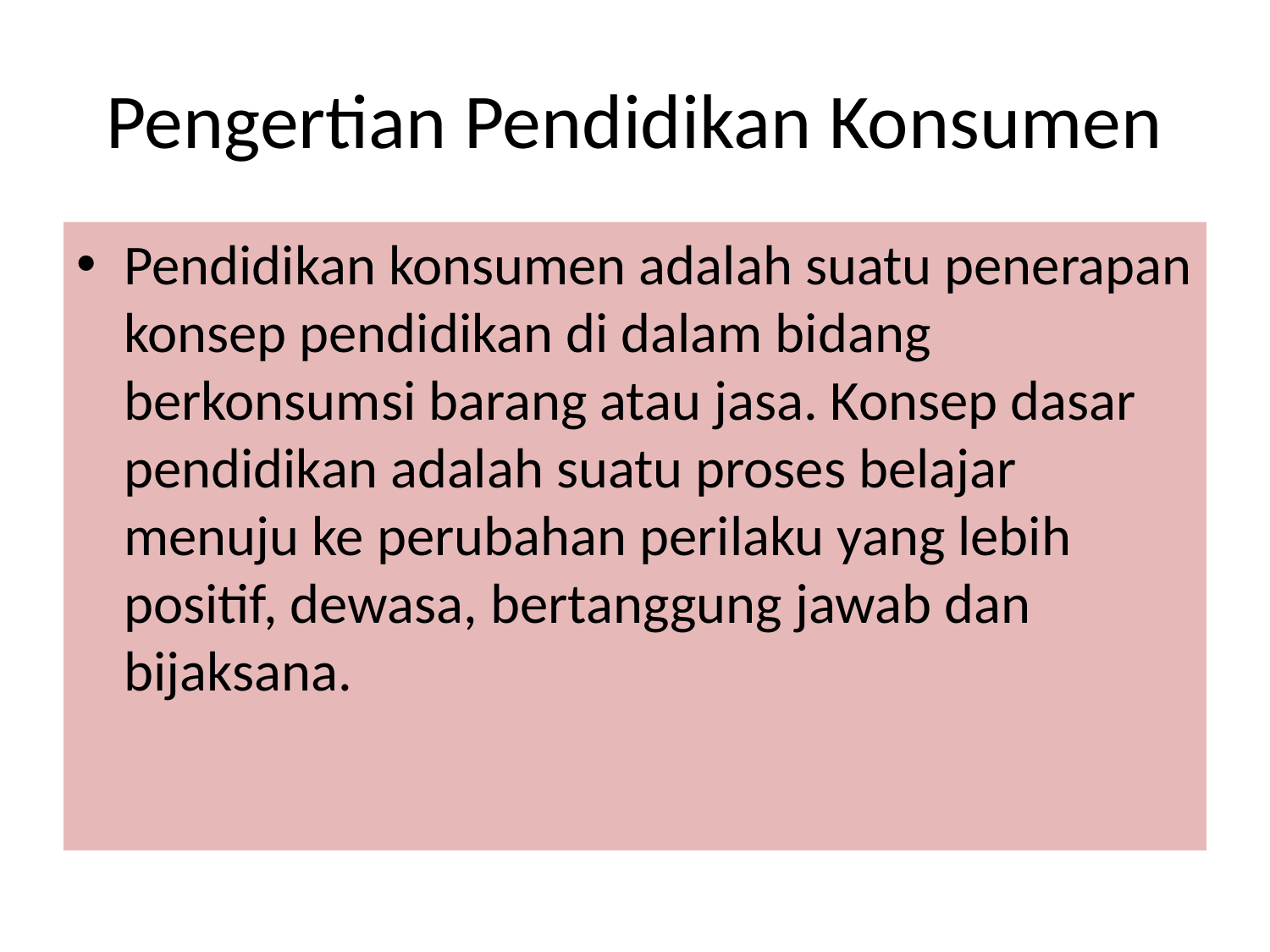

# Pengertian Pendidikan Konsumen
Pendidikan konsumen adalah suatu penerapan konsep pendidikan di dalam bidang berkonsumsi barang atau jasa. Konsep dasar pendidikan adalah suatu proses belajar menuju ke perubahan perilaku yang lebih positif, dewasa, bertanggung jawab dan bijaksana.